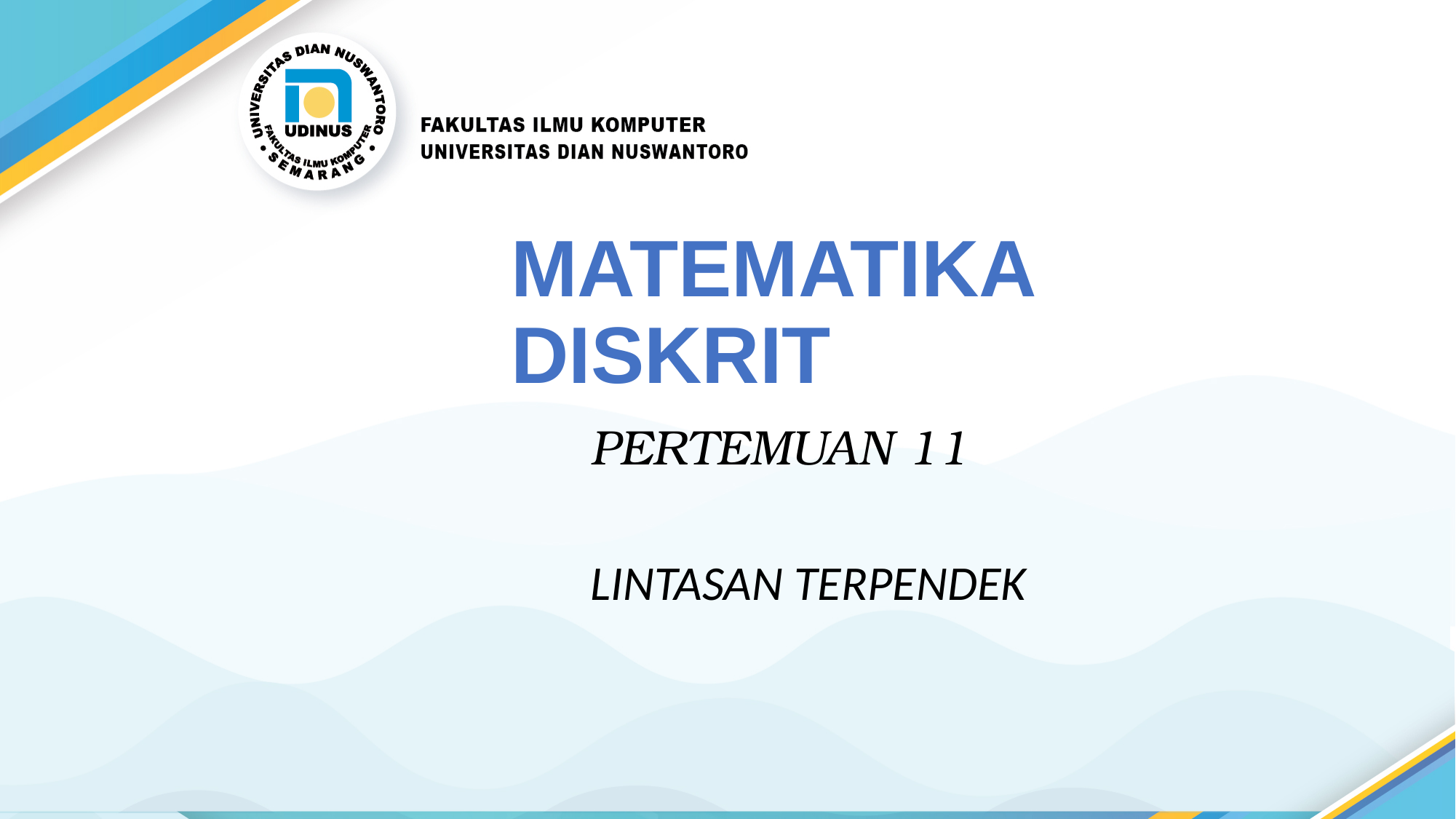

# MATEMATIKA DISKRIT
PERTEMUAN 11

LINTASAN TERPENDEK